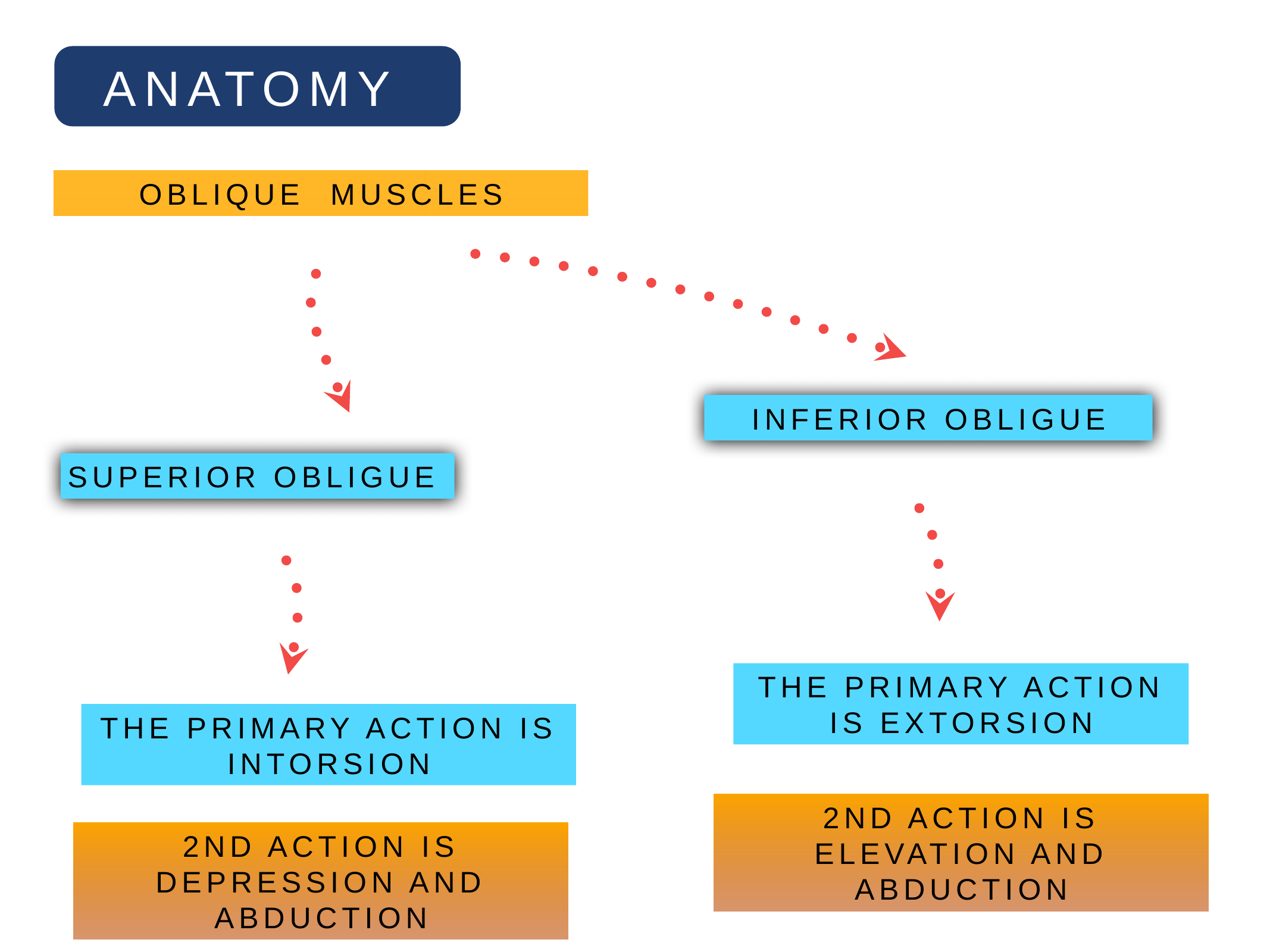

Anatomy
Oblique  muscles

Inferior obligue
Superior obligue

The primary action is extorsion
The primary action is intorsion
2nd action is elevation and abduction
2nd action is depression and abduction